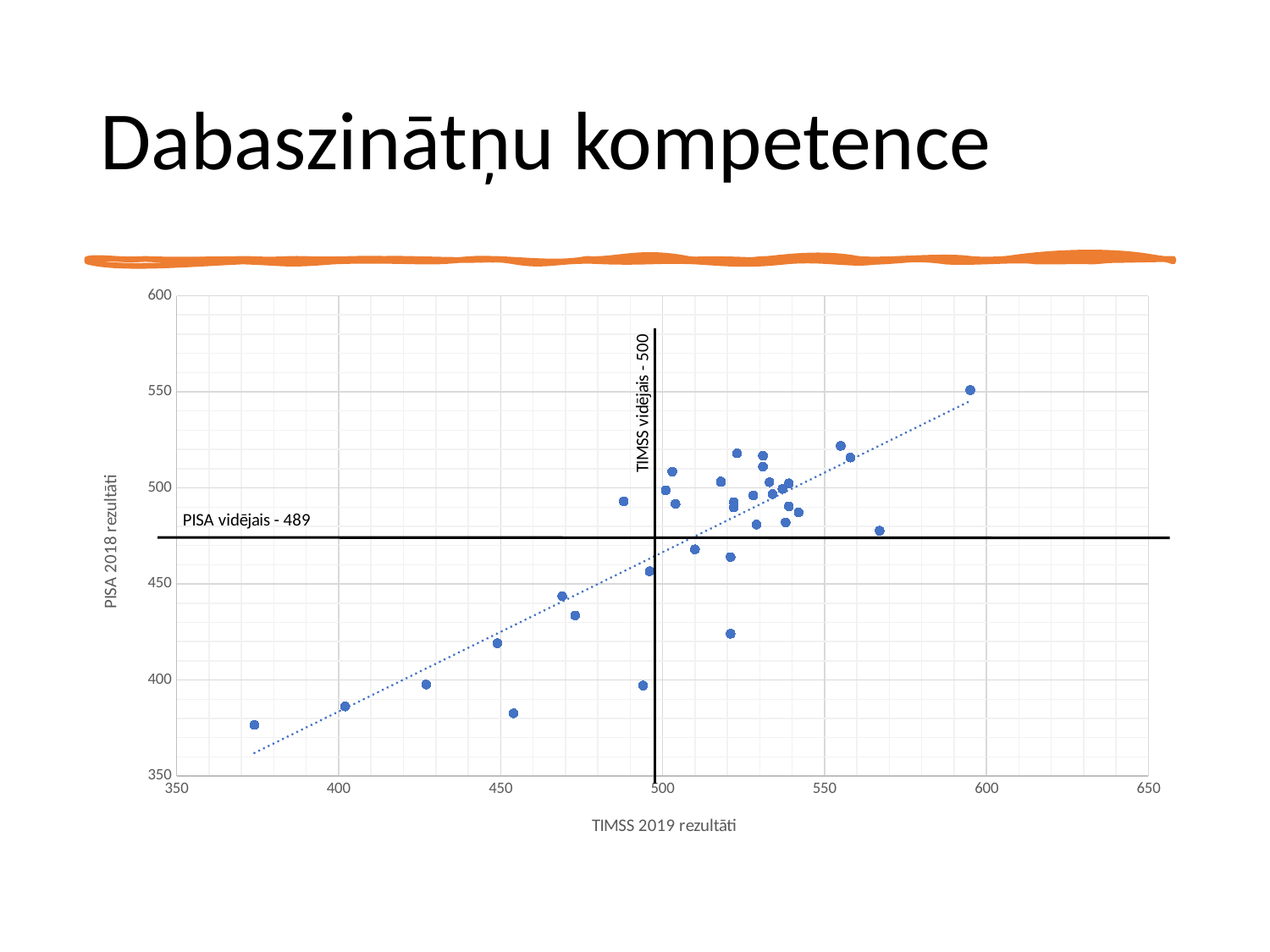

# Dabaszinātņu kompetence

### Chart:

| Category |  |
|---|---|